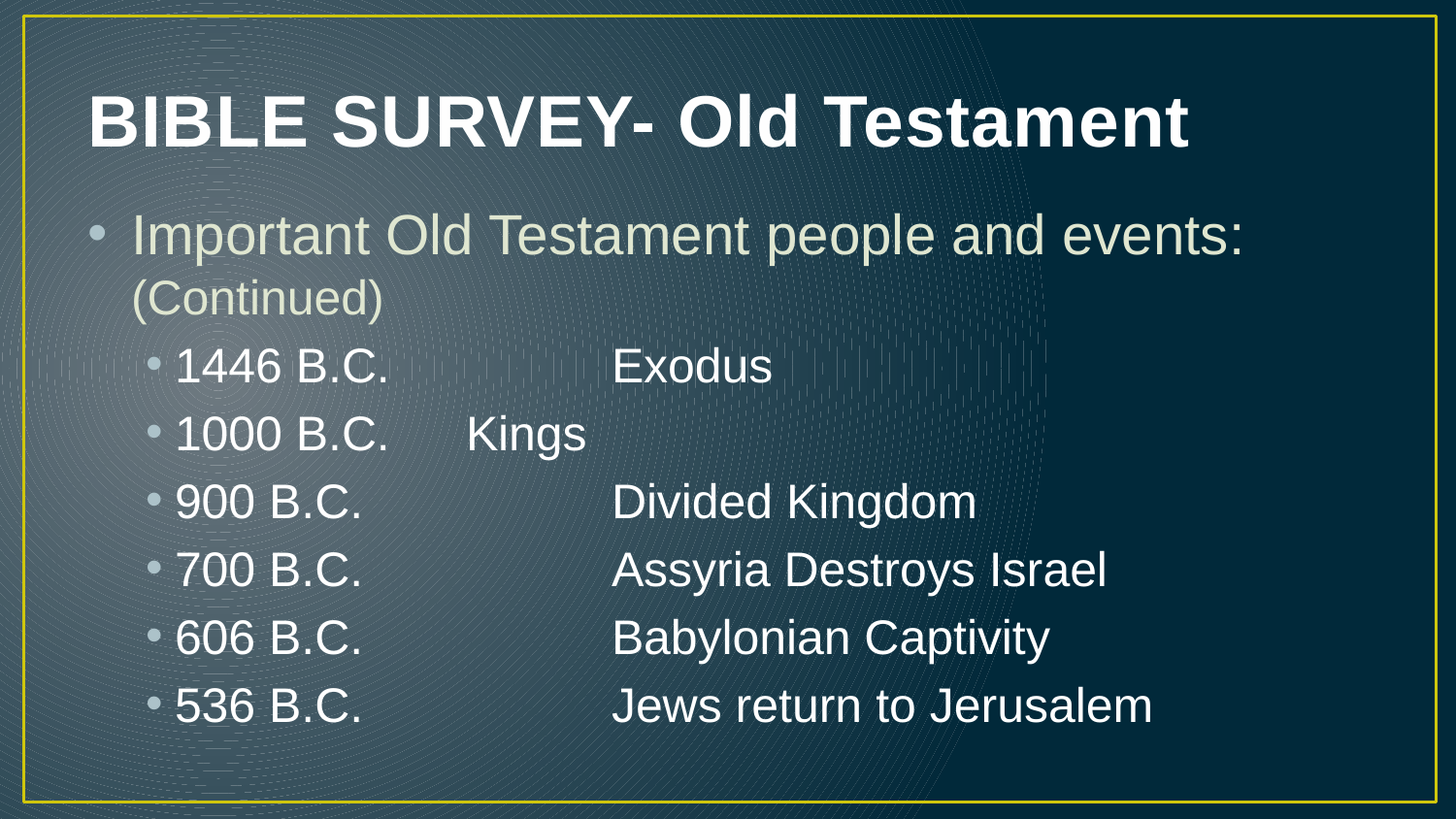

# BIBLE SURVEY- Old Testament
Important Old Testament people and events: (Continued)
1446 B.C.		Exodus
1000 B.C. 	Kings
900 B.C. 		Divided Kingdom
700 B.C.		Assyria Destroys Israel
606 B.C.		Babylonian Captivity
536 B.C. 		Jews return to Jerusalem